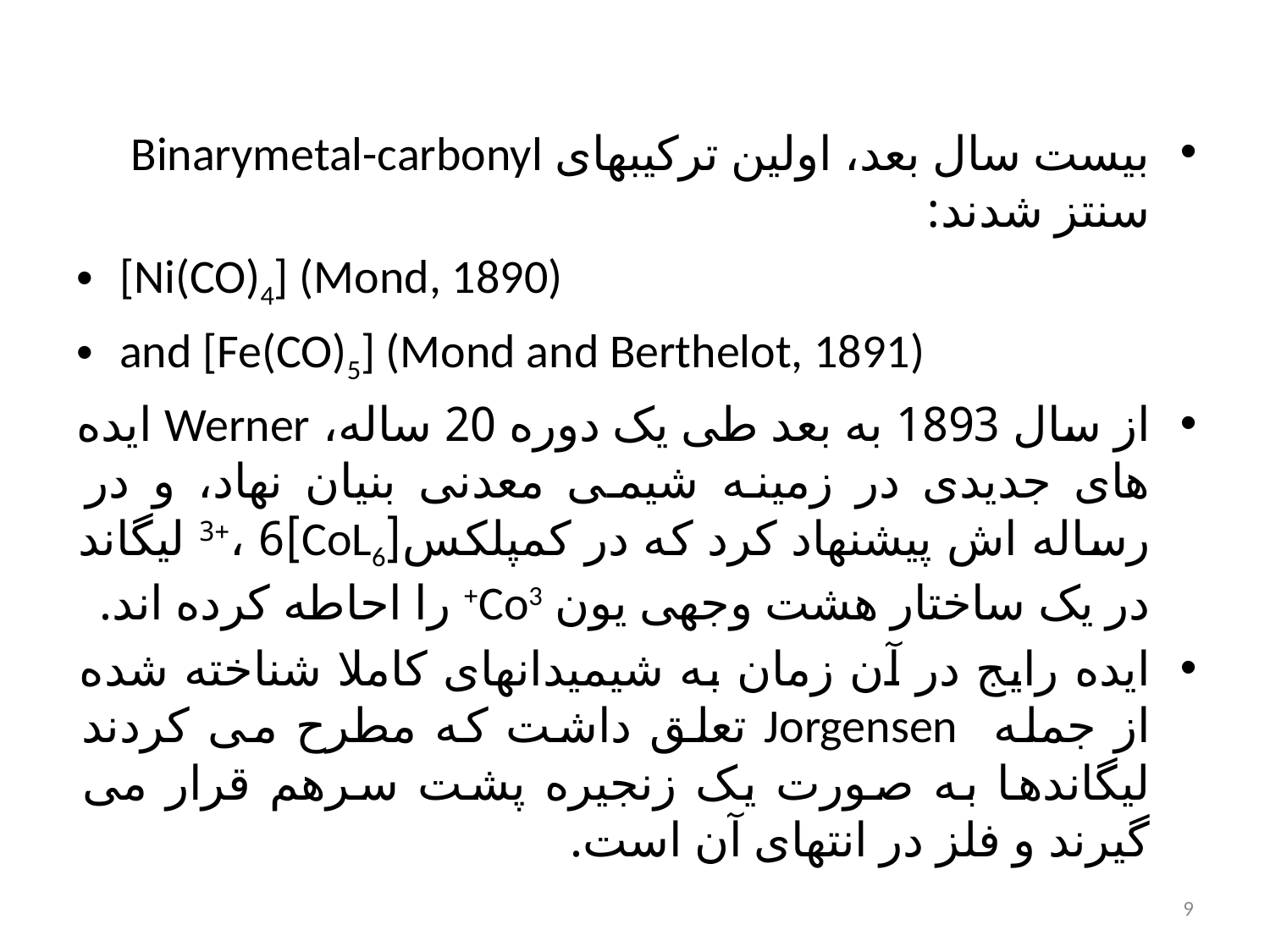

#
بیست سال بعد، اولین ترکیبهای Binarymetal-carbonyl سنتز شدند:
[Ni(CO)4] (Mond, 1890)
and [Fe(CO)5] (Mond and Berthelot, 1891)
از سال 1893 به بعد طی یک دوره 20 ساله، Werner ایده های جدیدی در زمینه شیمی معدنی بنیان نهاد، و در رساله اش پیشنهاد کرد که در کمپلکس[CoL6]3+، 6 لیگاند در یک ساختار هشت وجهی یون Co3+ را احاطه کرده اند.
ایده رایج در آن زمان به شیمیدانهای کاملا شناخته شده از جمله  Jorgensen تعلق داشت که مطرح می کردند لیگاندها به صورت یک زنجیره پشت سرهم قرار می گیرند و فلز در انتهای آن است.

9